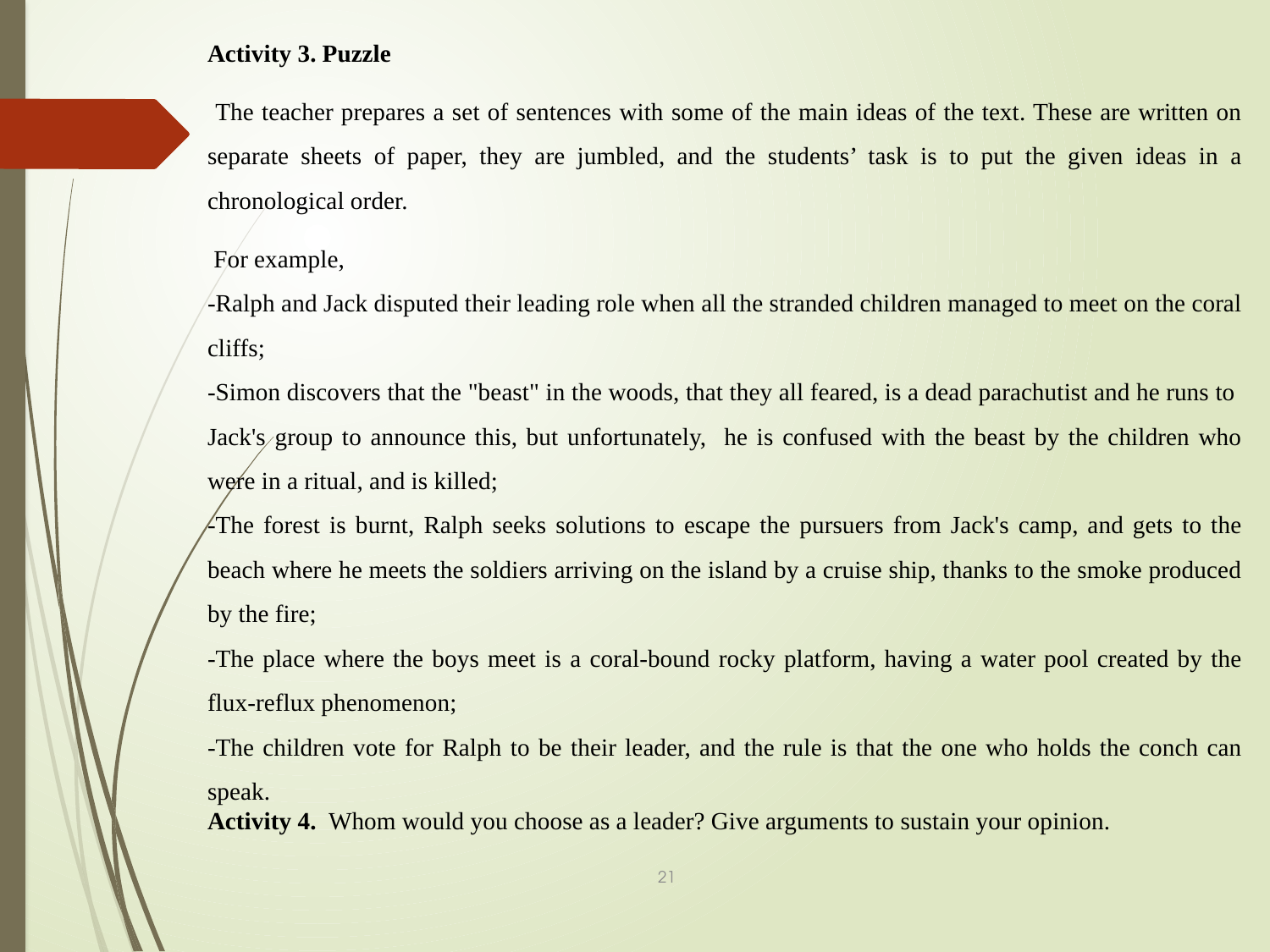

Activity 3. Puzzle
 The teacher prepares a set of sentences with some of the main ideas of the text. These are written on separate sheets of paper, they are jumbled, and the students’ task is to put the given ideas in a chronological order.
 For example,
-Ralph and Jack disputed their leading role when all the stranded children managed to meet on the coral cliffs;
-Simon discovers that the "beast" in the woods, that they all feared, is a dead parachutist and he runs to  Jack's group to announce this, but unfortunately,  he is confused with the beast by the children who were in a ritual, and is killed;
-The forest is burnt, Ralph seeks solutions to escape the pursuers from Jack's camp, and gets to the beach where he meets the soldiers arriving on the island by a cruise ship, thanks to the smoke produced by the fire;
-The place where the boys meet is a coral-bound rocky platform, having a water pool created by the flux-reflux phenomenon;
-The children vote for Ralph to be their leader, and the rule is that the one who holds the conch can speak.
Activity 4.  Whom would you choose as a leader? Give arguments to sustain your opinion.

21